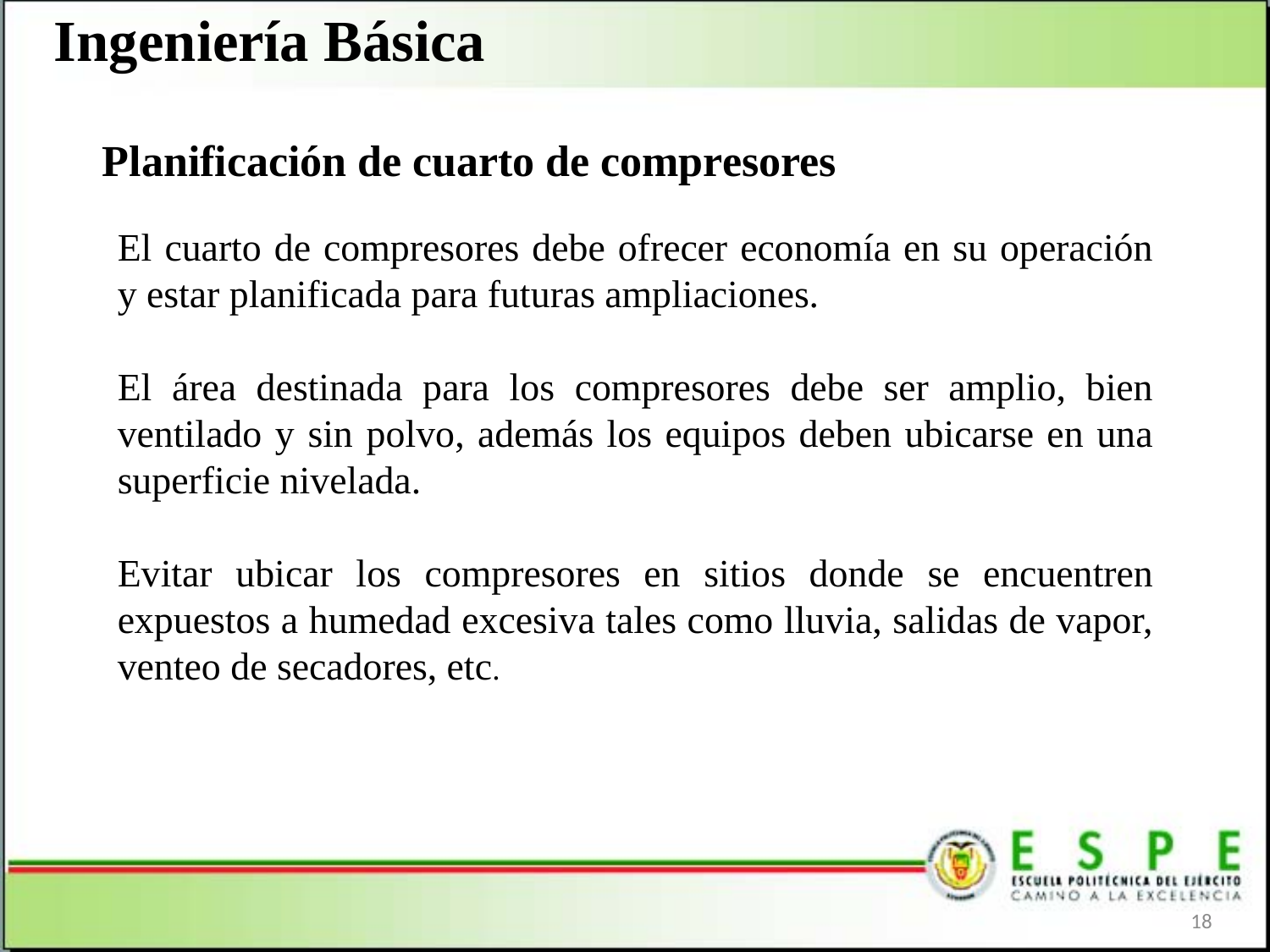

Ingeniería Básica
Planificación de cuarto de compresores
El cuarto de compresores debe ofrecer economía en su operación y estar planificada para futuras ampliaciones.

El área destinada para los compresores debe ser amplio, bien ventilado y sin polvo, además los equipos deben ubicarse en una superficie nivelada.

Evitar ubicar los compresores en sitios donde se encuentren expuestos a humedad excesiva tales como lluvia, salidas de vapor, venteo de secadores, etc.

18